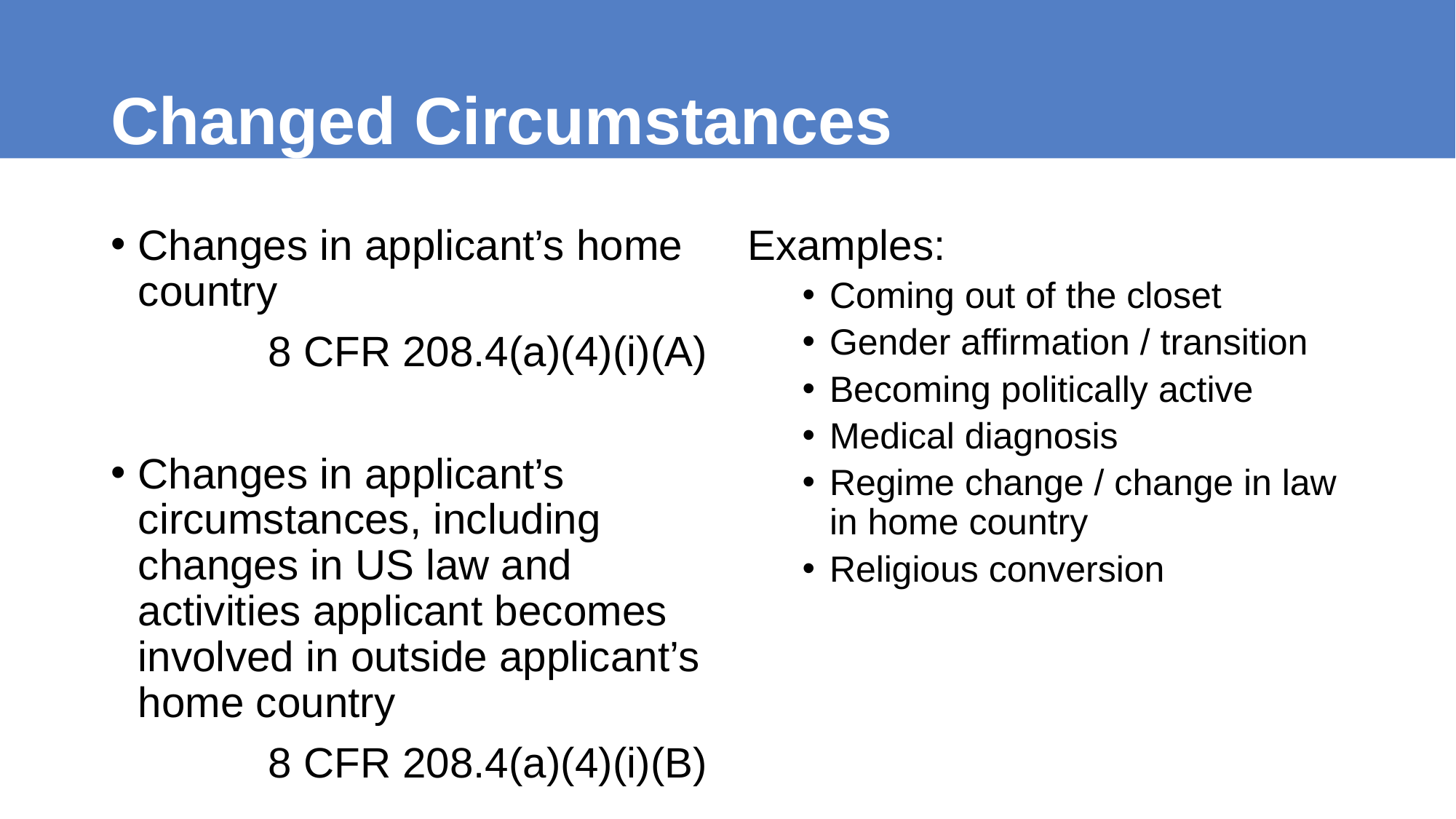

# Changed Circumstances
Examples:
Coming out of the closet
Gender affirmation / transition
Becoming politically active
Medical diagnosis
Regime change / change in law in home country
Religious conversion

Changes in applicant’s home country
8 CFR 208.4(a)(4)(i)(A)

Changes in applicant’s circumstances, including changes in US law and activities applicant becomes involved in outside applicant’s home country
8 CFR 208.4(a)(4)(i)(B)